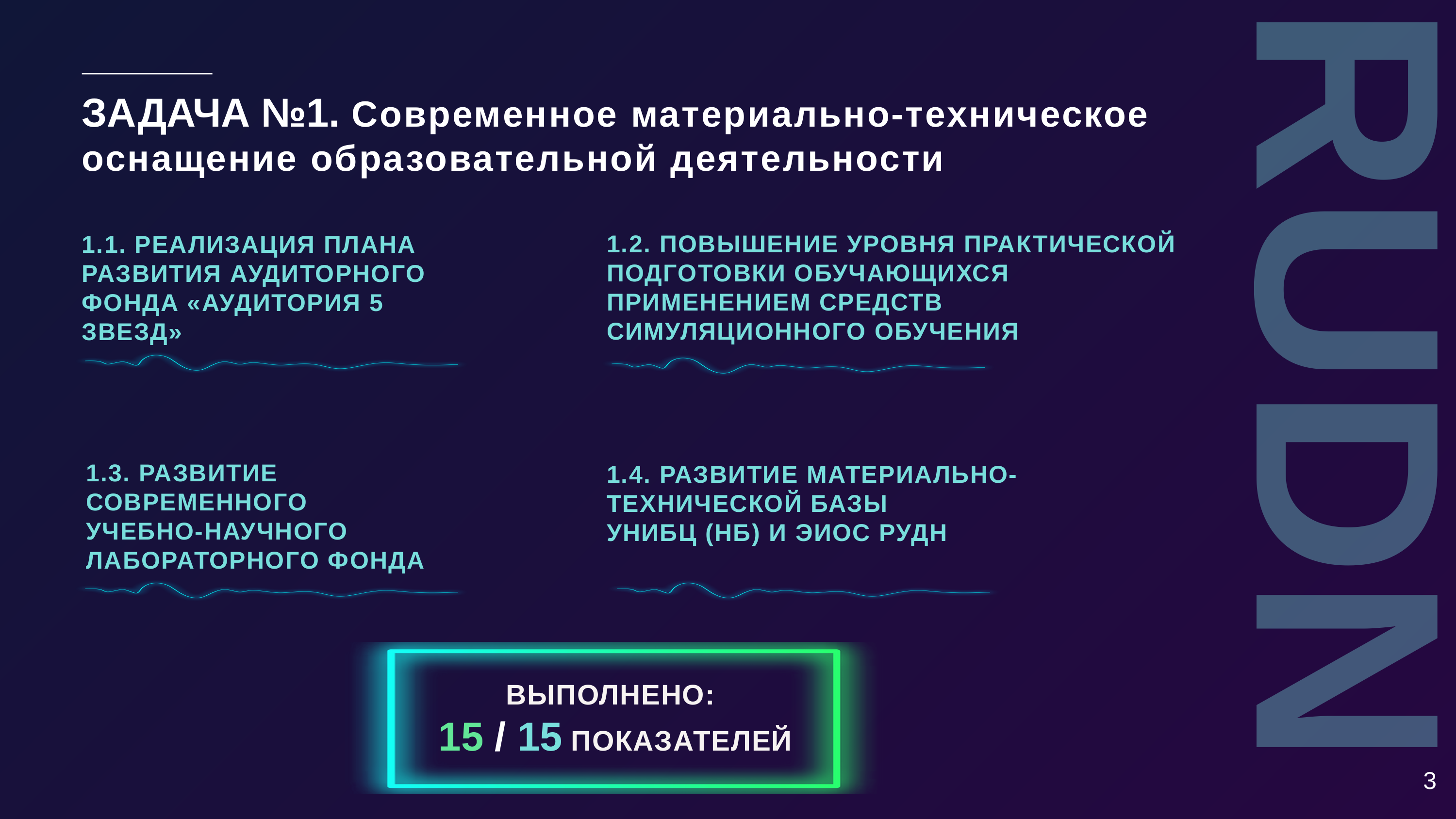

ЗАДАЧА №1. Современное материально-техническое оснащение образовательной деятельности
1.2. ПОВЫШЕНИЕ УРОВНЯ ПРАКТИЧЕСКОЙ ПОДГОТОВКИ ОБУЧАЮЩИХСЯ ПРИМЕНЕНИЕМ СРЕДСТВ СИМУЛЯЦИОННОГО ОБУЧЕНИЯ
1.1. РЕАЛИЗАЦИЯ ПЛАНА РАЗВИТИЯ АУДИТОРНОГО ФОНДА «АУДИТОРИЯ 5 ЗВЕЗД»

RUDN
1.3. РАЗВИТИЕ СОВРЕМЕННОГО
УЧЕБНО-НАУЧНОГО ЛАБОРАТОРНОГО ФОНДА
1.4. РАЗВИТИЕ МАТЕРИАЛЬНО-ТЕХНИЧЕСКОЙ БАЗЫ
УНИБЦ (НБ) И ЭИОС РУДН

ВЫПОЛНЕНО:
15 / 15 ПОКАЗАТЕЛЕЙ
3